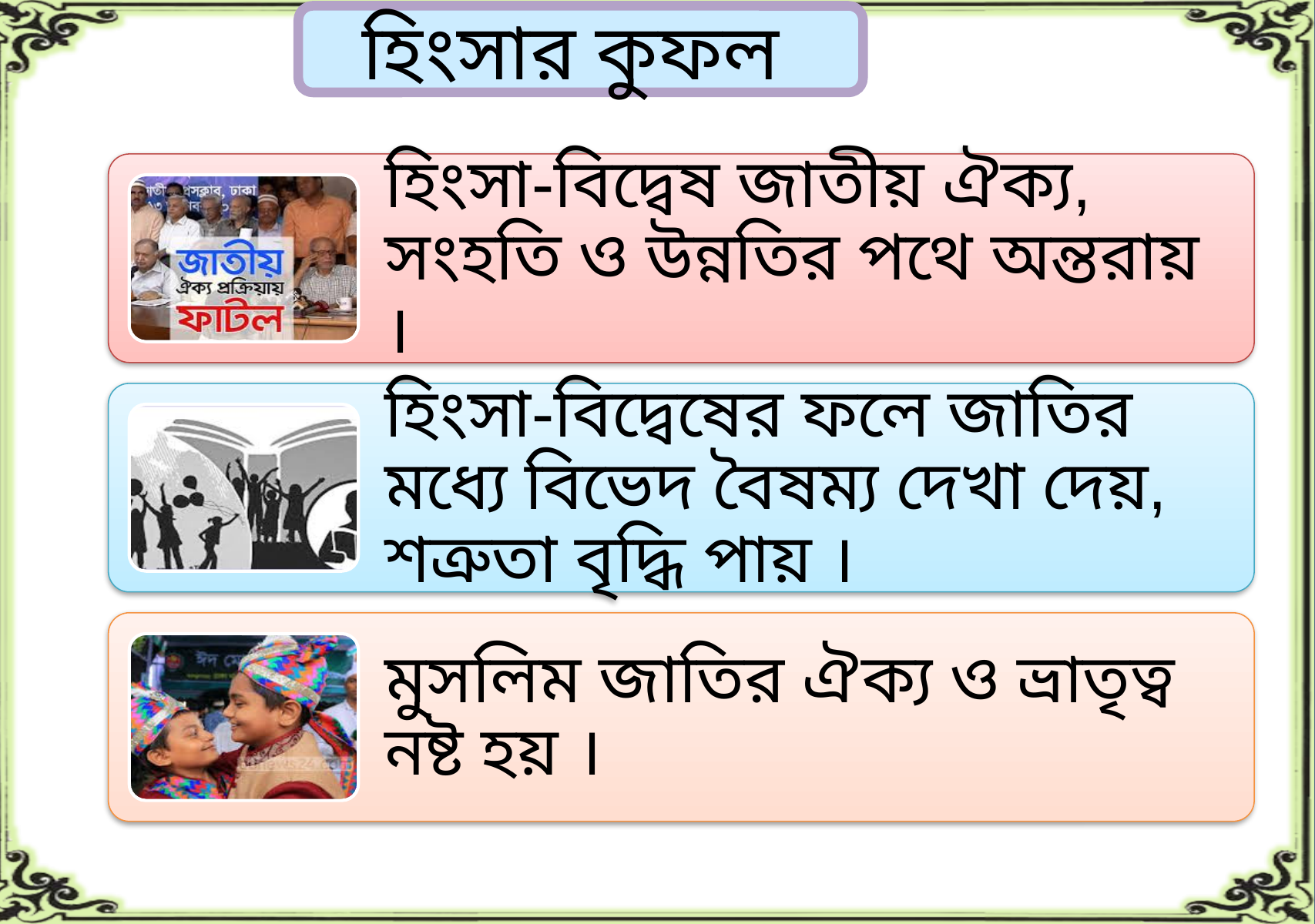

হিংসার কুফল
হিংসা-বিদ্বেষ জাতীয় ঐক্য, সংহতি ও উন্নতির পথে অন্তরায় ।
হিংসা-বিদ্বেষের ফলে জাতির মধ্যে বিভেদ বৈষম্য দেখা দেয়, শত্রুতা বৃদ্ধি পায় ।
মুসলিম জাতির ঐক্য ও ভ্রাতৃত্ব নষ্ট হয় ।